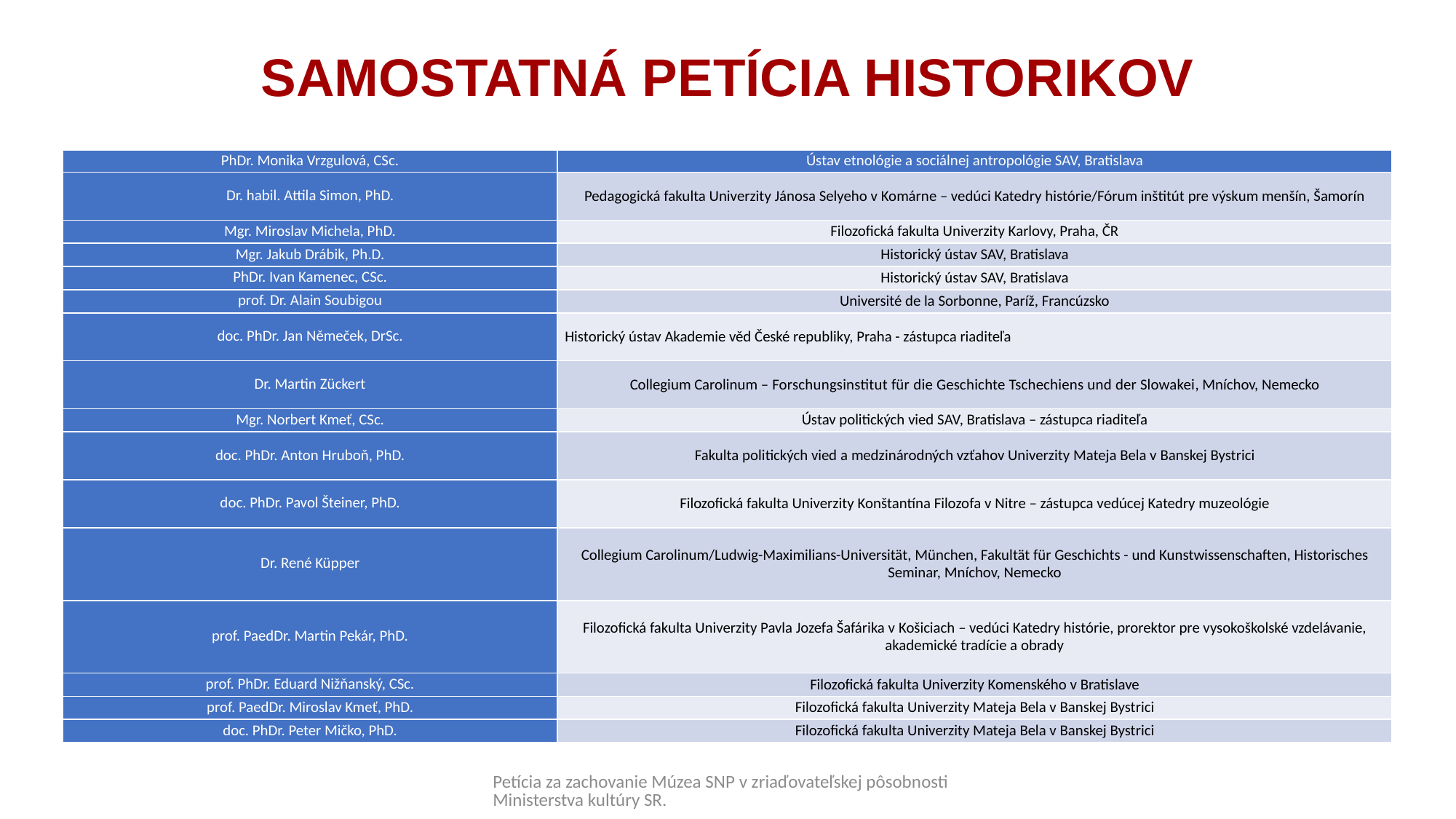

# SAMOSTATNÁ PETÍCIA HISTORIKOV
| PhDr. Monika Vrzgulová, CSc. | Ústav etnológie a sociálnej antropológie SAV, Bratislava |
| --- | --- |
| Dr. habil. Attila Simon, PhD. | Pedagogická fakulta Univerzity Jánosa Selyeho v Komárne – vedúci Katedry histórie/Fórum inštitút pre výskum menšín, Šamorín |
| Mgr. Miroslav Michela, PhD. | Filozofická fakulta Univerzity Karlovy, Praha, ČR |
| Mgr. Jakub Drábik, Ph.D. | Historický ústav SAV, Bratislava |
| PhDr. Ivan Kamenec, CSc. | Historický ústav SAV, Bratislava |
| prof. Dr. Alain Soubigou | Université de la Sorbonne, Paríž, Francúzsko |
| doc. PhDr. Jan Němeček, DrSc. | Historický ústav Akademie věd České republiky, Praha - zástupca riaditeľa |
| Dr. Martin Zückert | Collegium Carolinum – Forschungsinstitut für die Geschichte Tschechiens und der Slowakei, Mníchov, Nemecko |
| Mgr. Norbert Kmeť, CSc. | Ústav politických vied SAV, Bratislava – zástupca riaditeľa |
| doc. PhDr. Anton Hruboň, PhD. | Fakulta politických vied a medzinárodných vzťahov Univerzity Mateja Bela v Banskej Bystrici |
| doc. PhDr. Pavol Šteiner, PhD. | Filozofická fakulta Univerzity Konštantína Filozofa v Nitre – zástupca vedúcej Katedry muzeológie |
| Dr. René Küpper | Collegium Carolinum/Ludwig-Maximilians-Universität, München, Fakultät für Geschichts - und Kunstwissenschaften, Historisches Seminar, Mníchov, Nemecko |
| prof. PaedDr. Martin Pekár, PhD. | Filozofická fakulta Univerzity Pavla Jozefa Šafárika v Košiciach – vedúci Katedry histórie, prorektor pre vysokoškolské vzdelávanie, akademické tradície a obrady |
| prof. PhDr. Eduard Nižňanský, CSc. | Filozofická fakulta Univerzity Komenského v Bratislave |
| prof. PaedDr. Miroslav Kmeť, PhD. | Filozofická fakulta Univerzity Mateja Bela v Banskej Bystrici |
| doc. PhDr. Peter Mičko, PhD. | Filozofická fakulta Univerzity Mateja Bela v Banskej Bystrici |
Petícia za zachovanie Múzea SNP v zriaďovateľskej pôsobnosti Ministerstva kultúry SR.